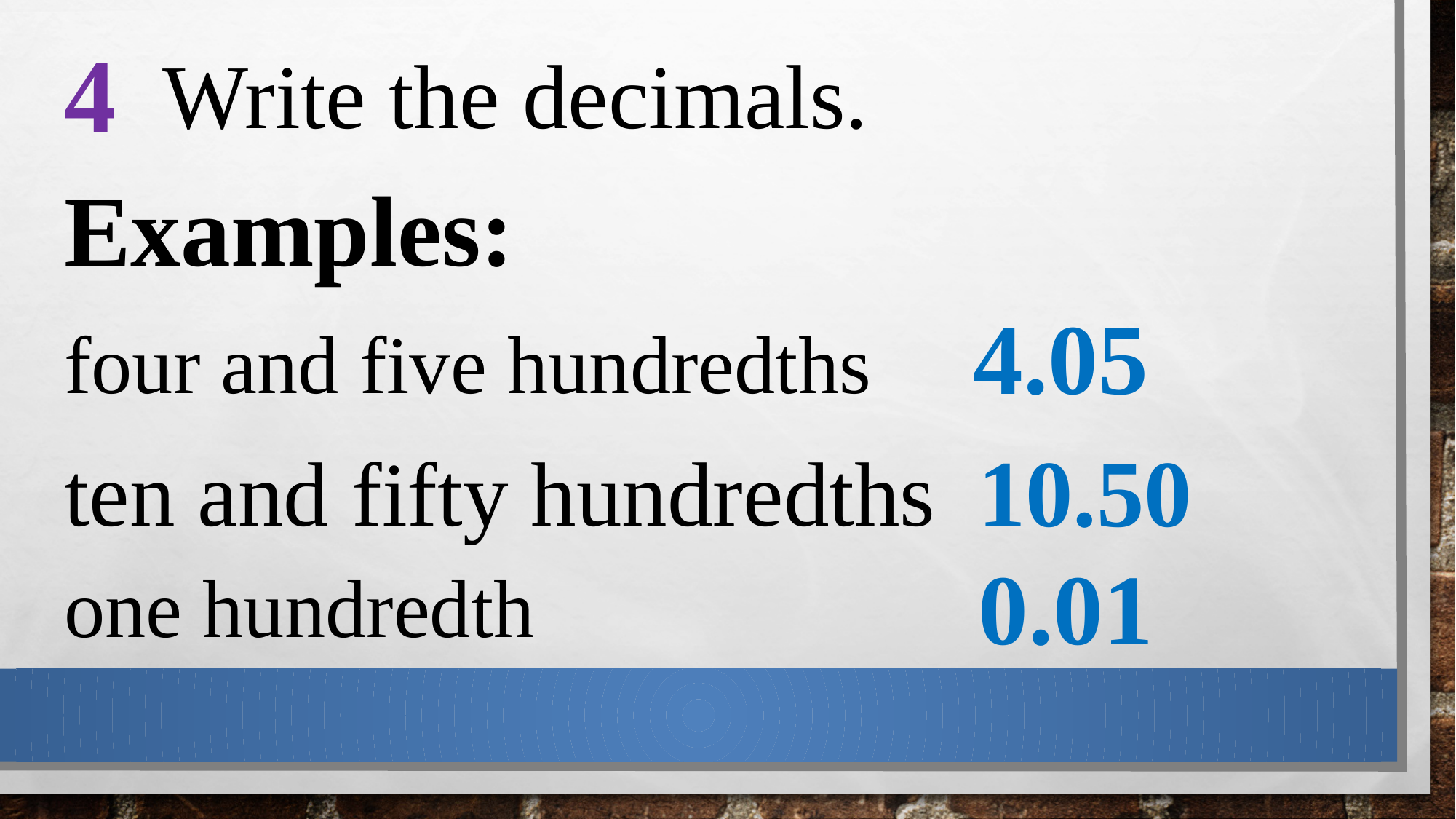

4
Write the decimals.
Examples:
four and five hundredths
4.05
ten and fifty hundredths
10.50
one hundredth
0.01